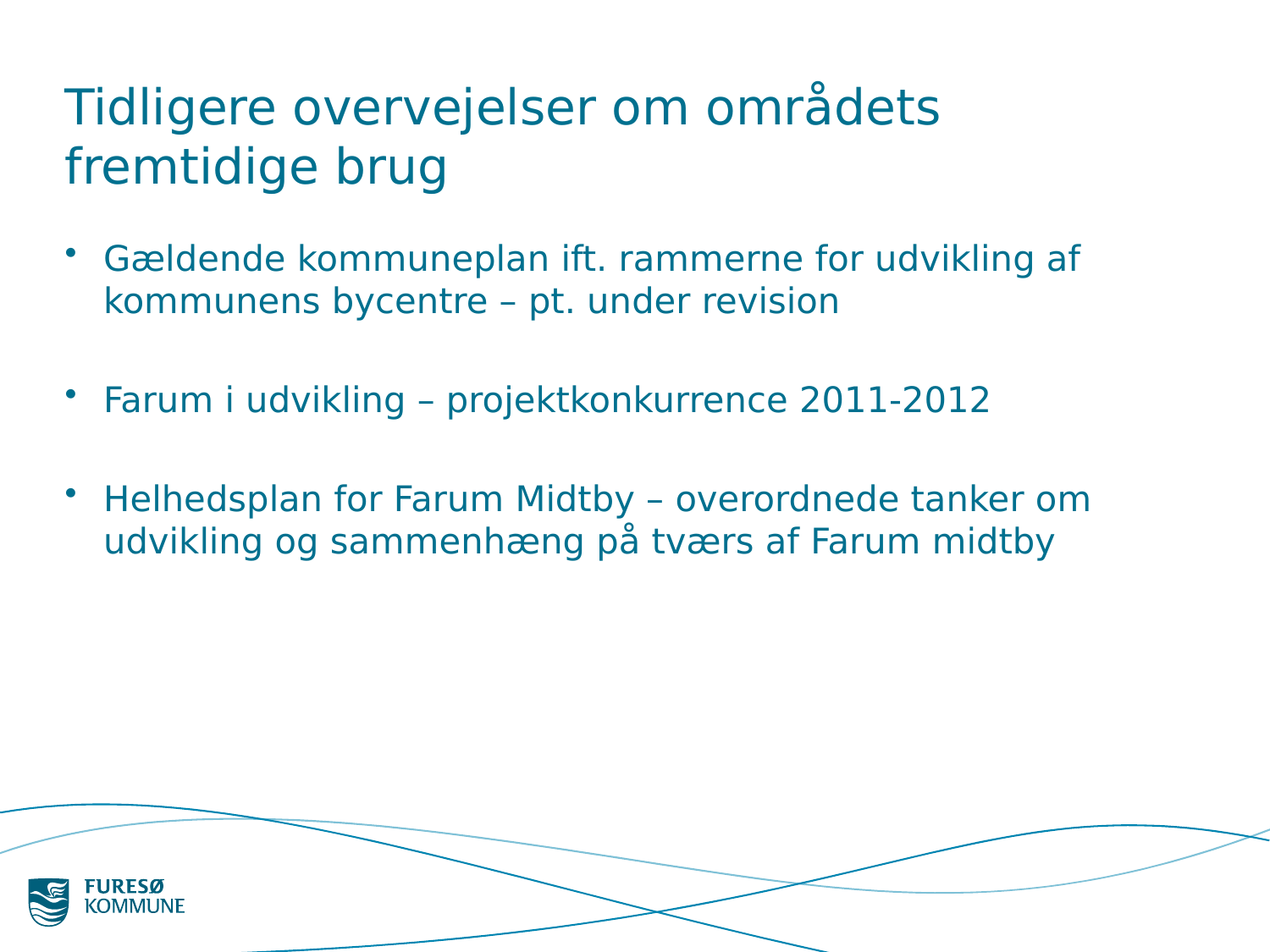

# Tidligere overvejelser om områdets fremtidige brug
Gældende kommuneplan ift. rammerne for udvikling af kommunens bycentre – pt. under revision

Farum i udvikling – projektkonkurrence 2011-2012

Helhedsplan for Farum Midtby – overordnede tanker om udvikling og sammenhæng på tværs af Farum midtby